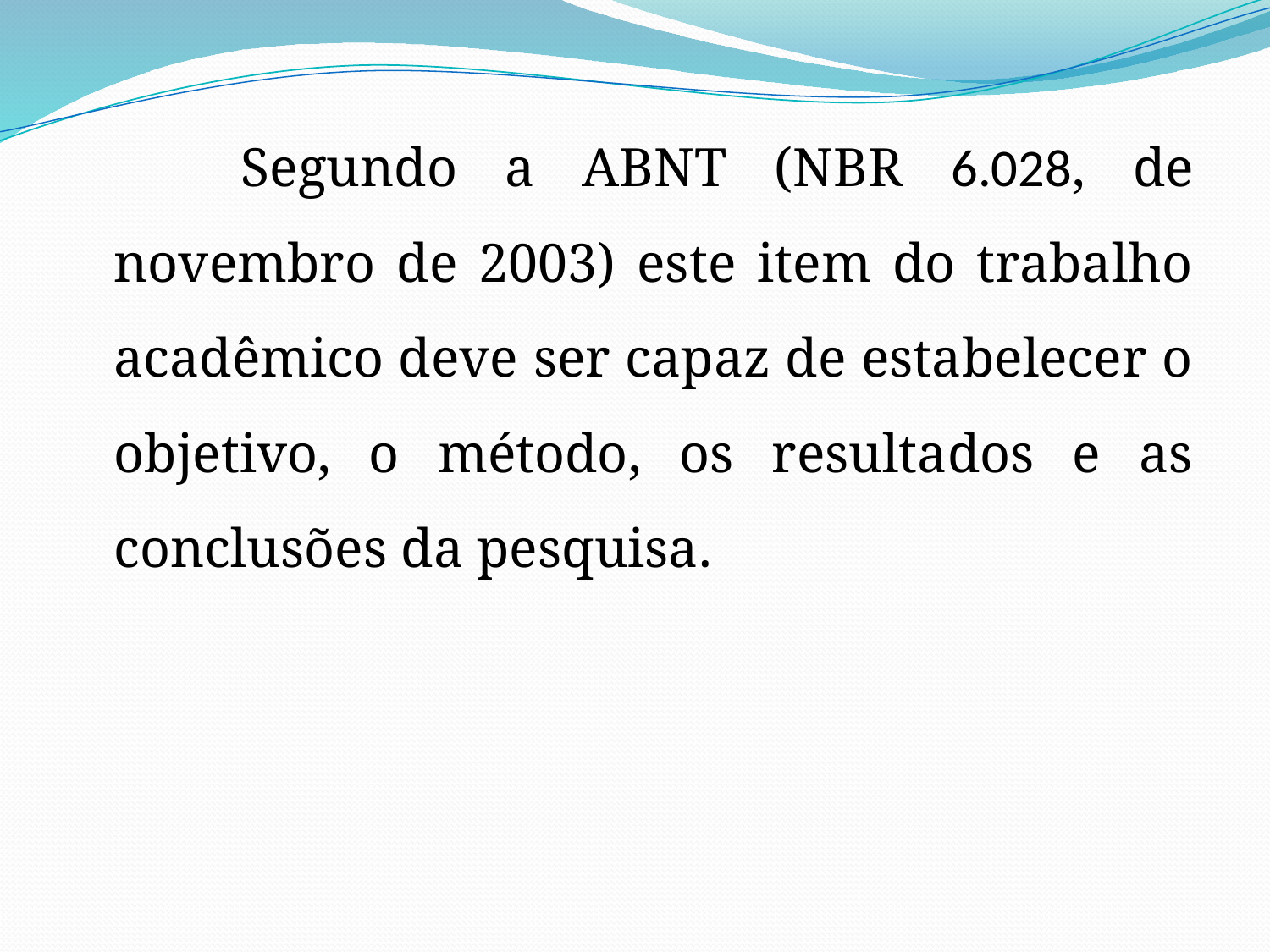

Segundo a ABNT (NBR 6.028, de novembro de 2003) este item do trabalho acadêmico deve ser capaz de estabelecer o objetivo, o método, os resultados e as conclusões da pesquisa.